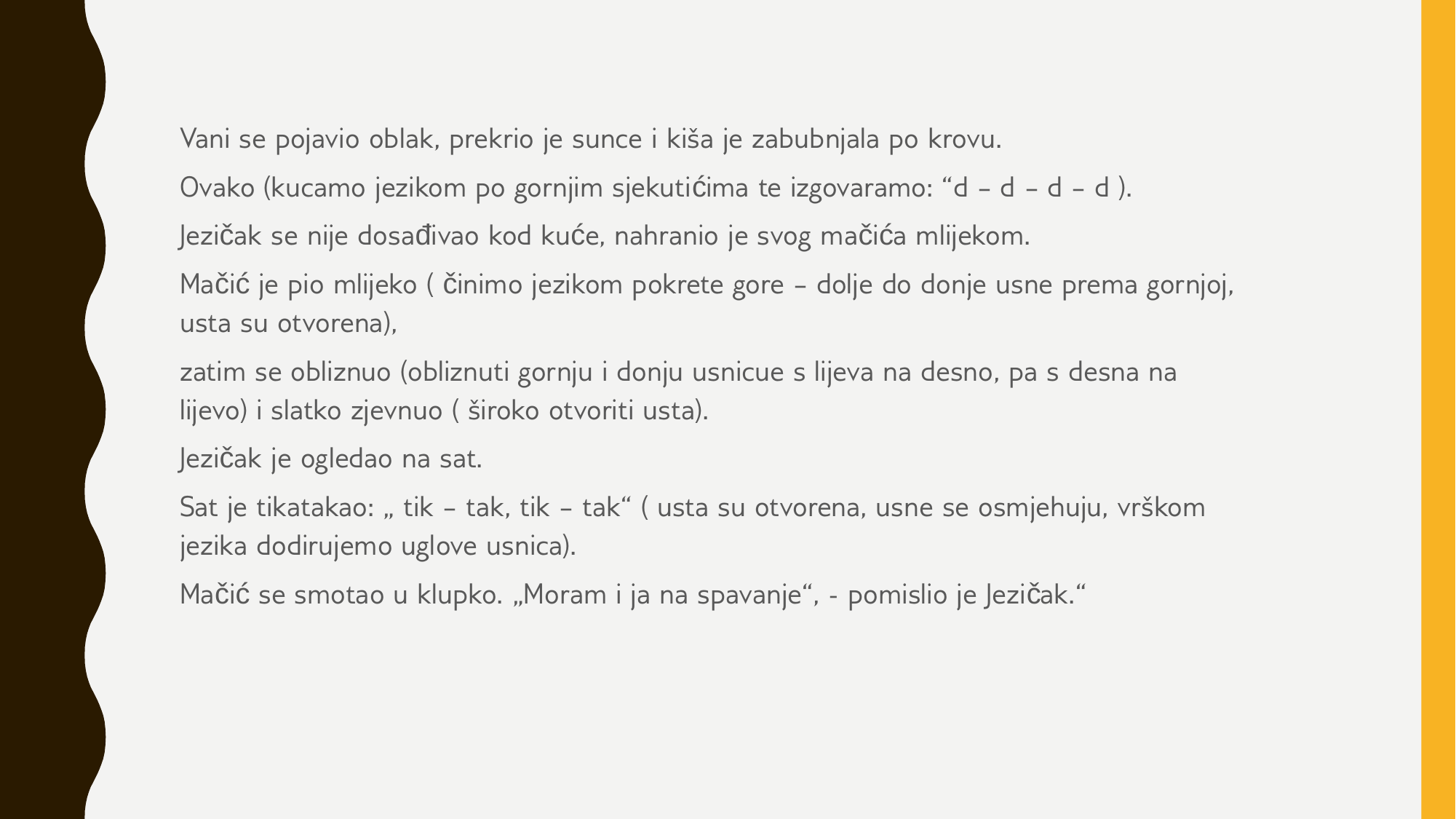

Vani se pojavio oblak, prekrio je sunce i kiša je zabubnjala po krovu.
Ovako (kucamo jezikom po gornjim sjekutićima te izgovaramo: “d – d – d – d ).
Jezičak se nije dosađivao kod kuće, nahranio je svog mačića mlijekom.
Mačić je pio mlijeko ( činimo jezikom pokrete gore – dolje do donje usne prema gornjoj, usta su otvorena),
zatim se obliznuo (obliznuti gornju i donju usnicue s lijeva na desno, pa s desna na lijevo) i slatko zjevnuo ( široko otvoriti usta).
Jezičak je ogledao na sat.
Sat je tikatakao: „ tik – tak, tik – tak“ ( usta su otvorena, usne se osmjehuju, vrškom jezika dodirujemo uglove usnica).
Mačić se smotao u klupko. „Moram i ja na spavanje“, - pomislio je Jezičak.“